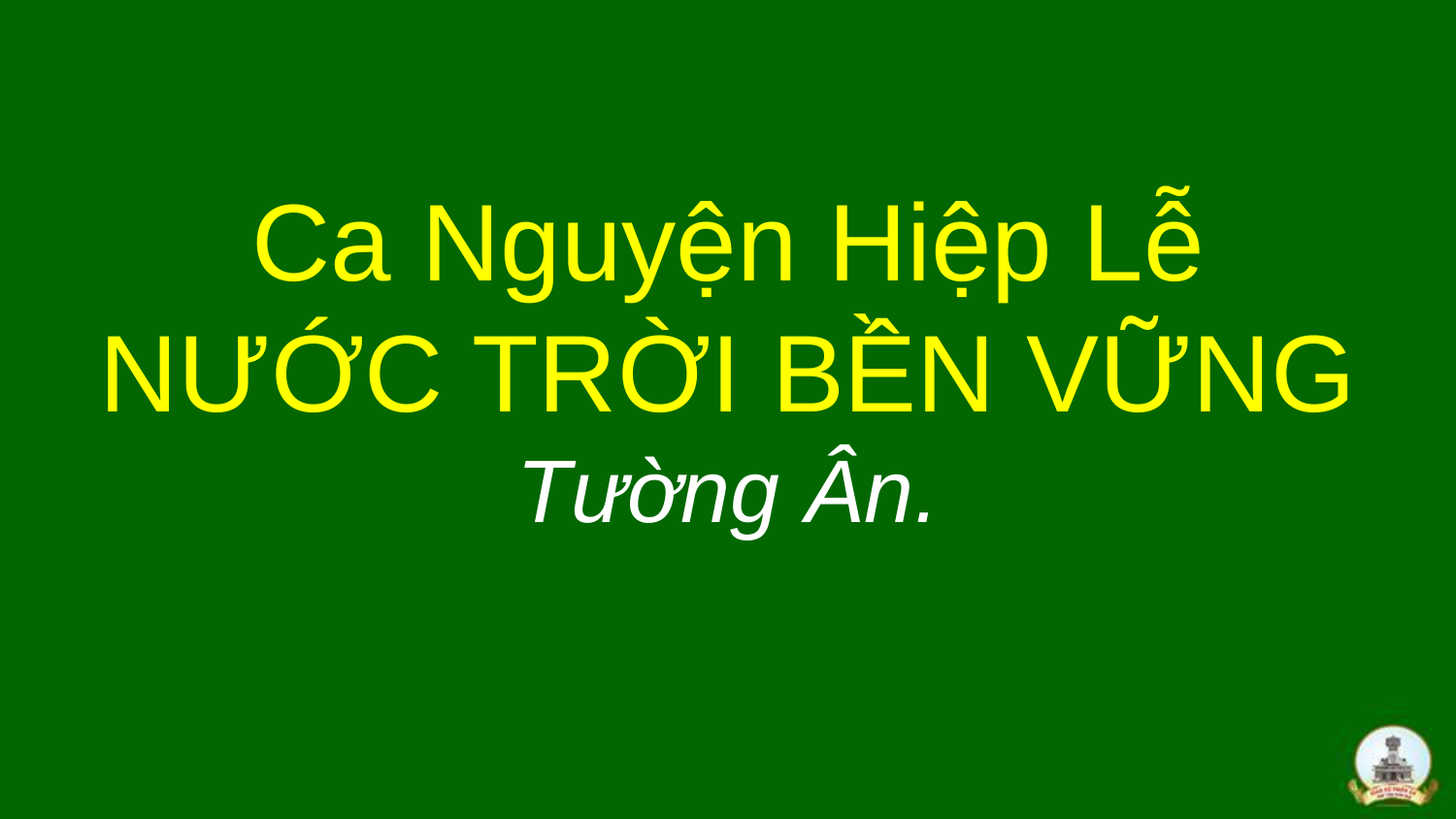

# Ca Nguyện Hiệp Lễ NƯỚC TRỜI BỀN VỮNG Tường Ân.